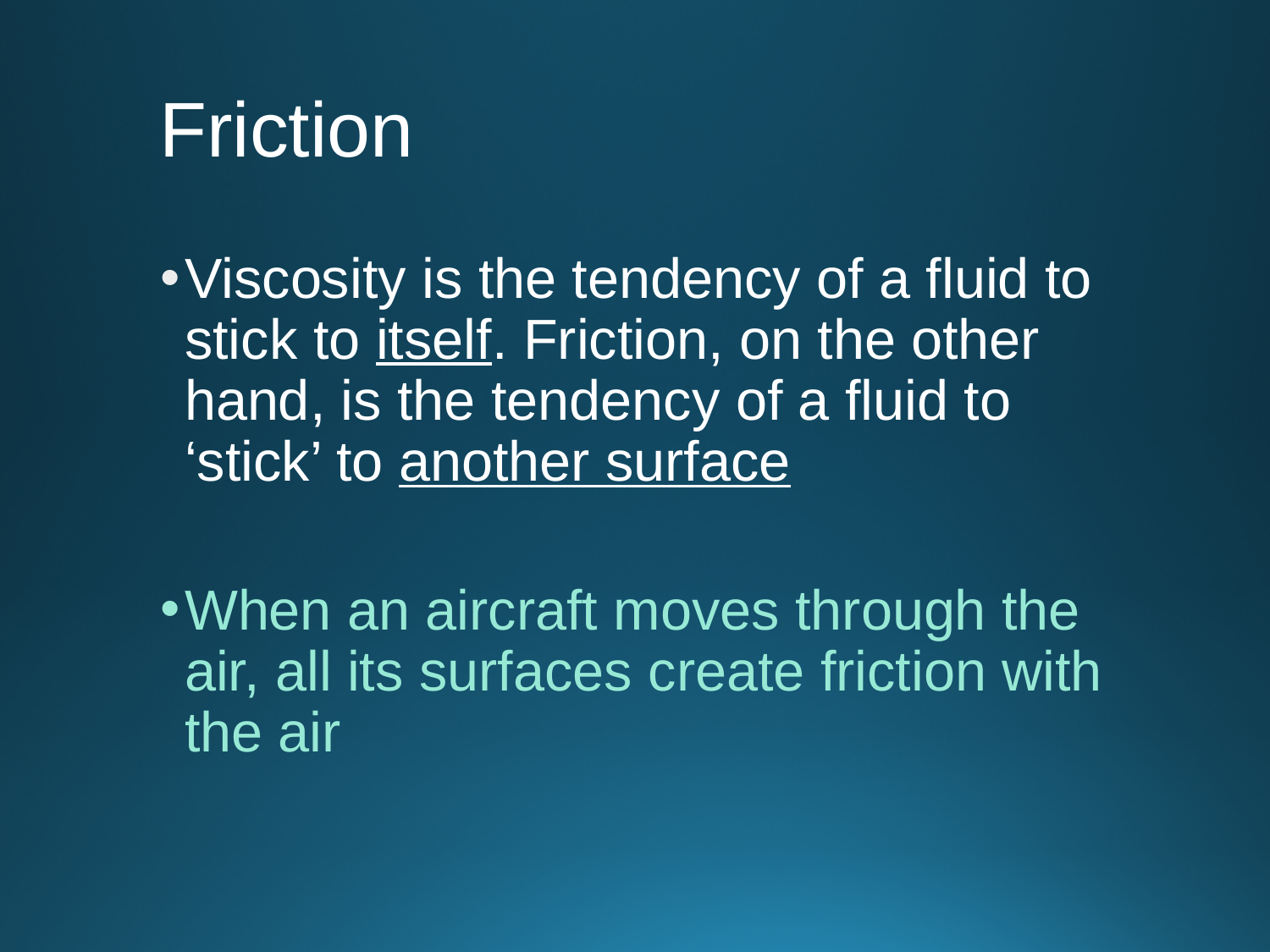

# Friction
Viscosity is the tendency of a fluid to stick to itself. Friction, on the other hand, is the tendency of a fluid to ‘stick’ to another surface

When an aircraft moves through the air, all its surfaces create friction with the air